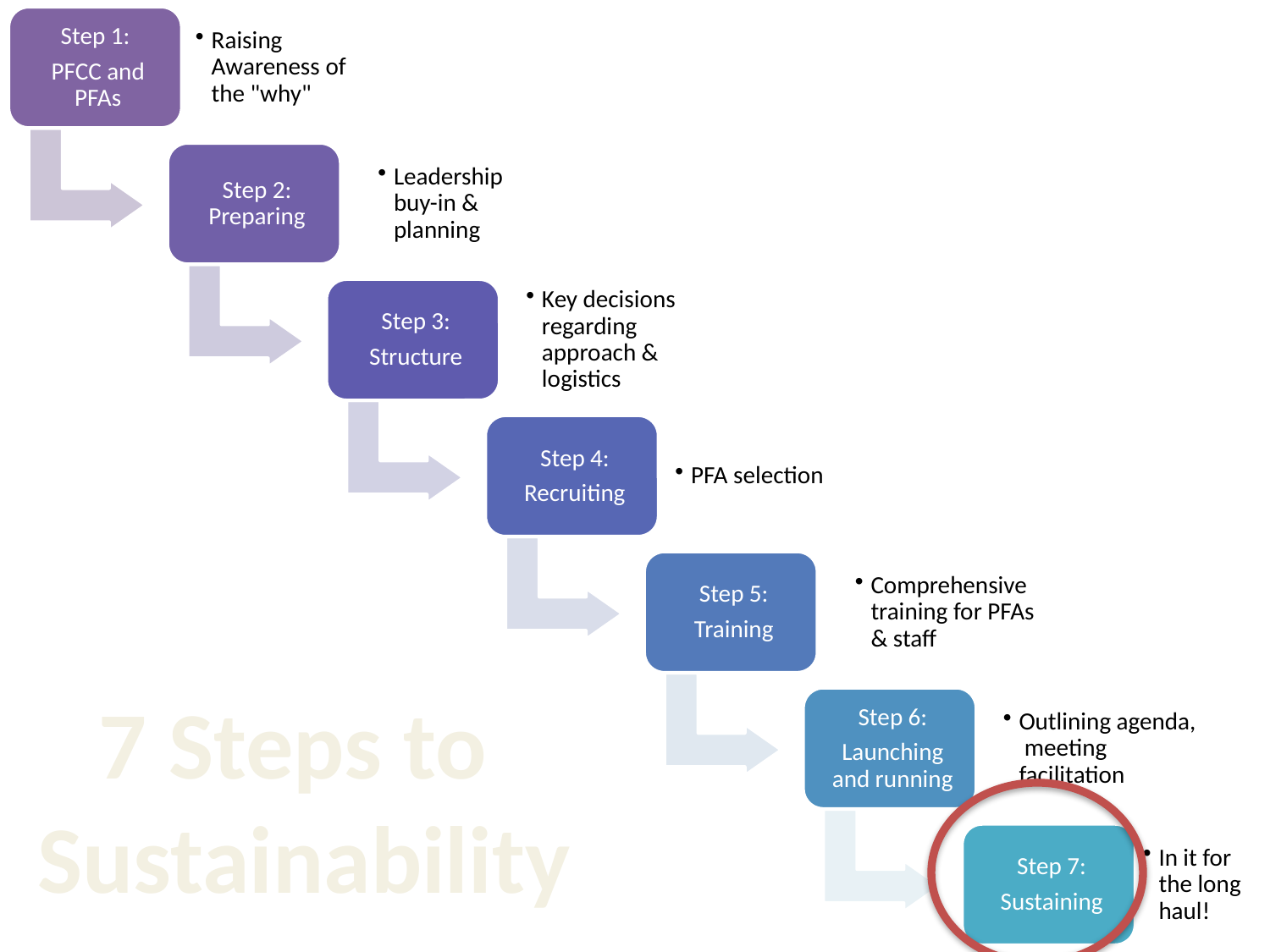

Step 1:
PFCC and PFAs
Raising Awareness of the "why"
Step 2: Preparing
Leadership buy-in & planning
Step 3:
Structure
Key decisions regarding approach & logistics
Step 4:
Recruiting
PFA selection
Step 5:
Training
Comprehensive training for PFAs & staff
Step 6:
Launching and running
Outlining agenda,  meeting facilitation
Step 7:
Sustaining
In it for the long haul!
7 Steps to
Sustainability